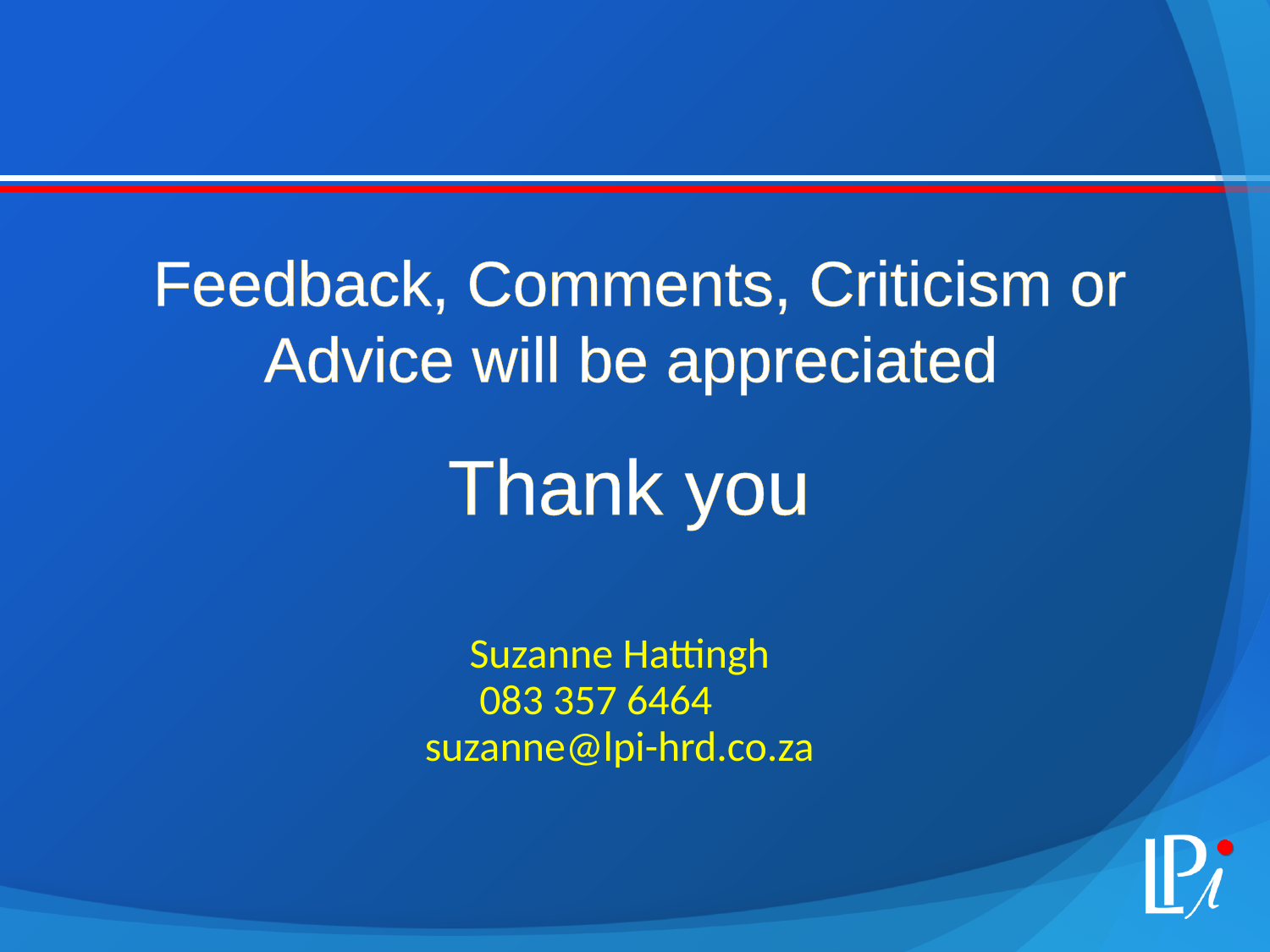

Feedback, Comments, Criticism or Advice will be appreciated

Thank you

Suzanne Hattingh
083 357 6464
suzanne@lpi-hrd.co.za